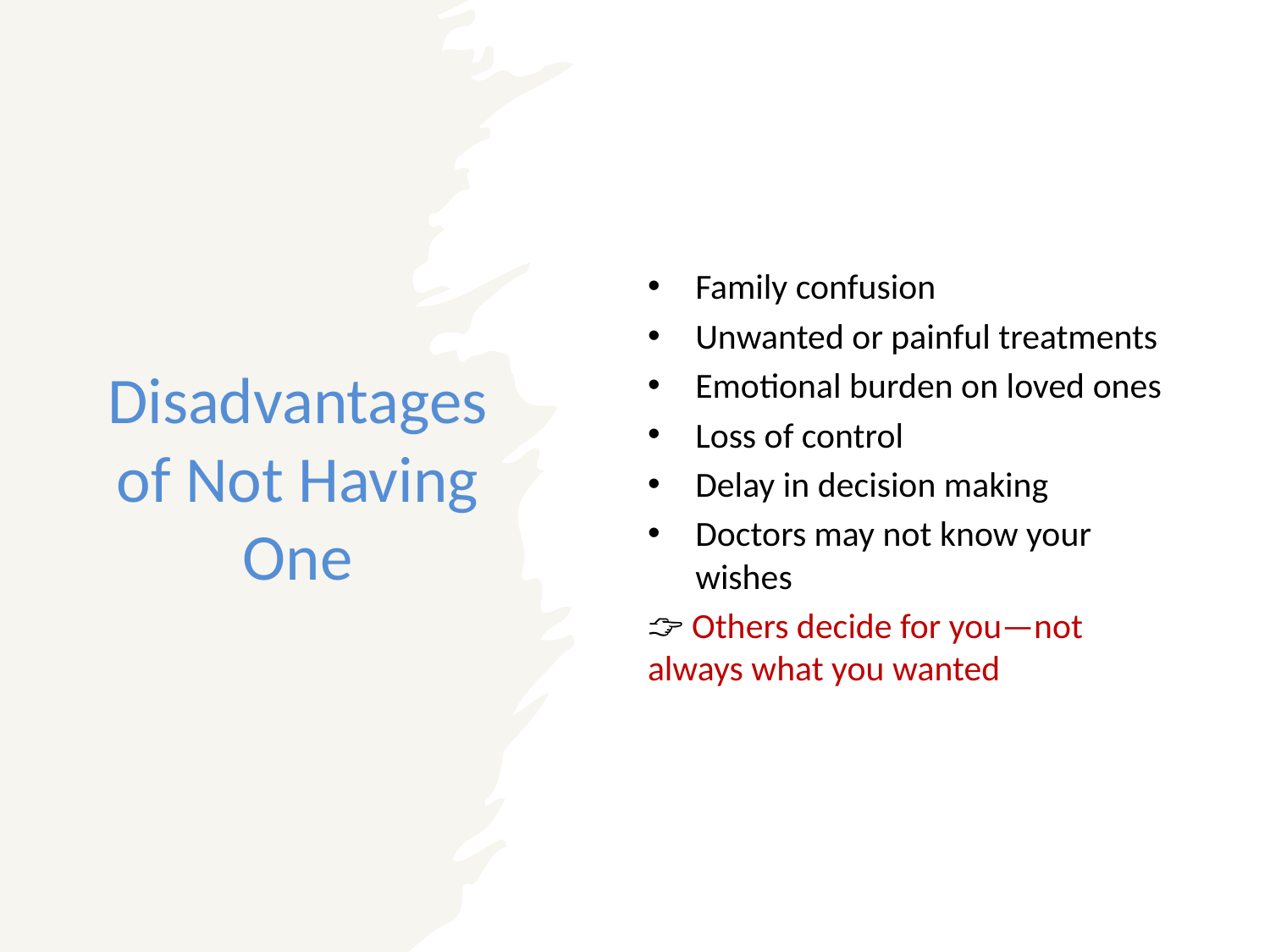

# Disadvantages of Not Having One
Family confusion
Unwanted or painful treatments
Emotional burden on loved ones
Loss of control
Delay in decision making
Doctors may not know your wishes
👉 Others decide for you—not always what you wanted